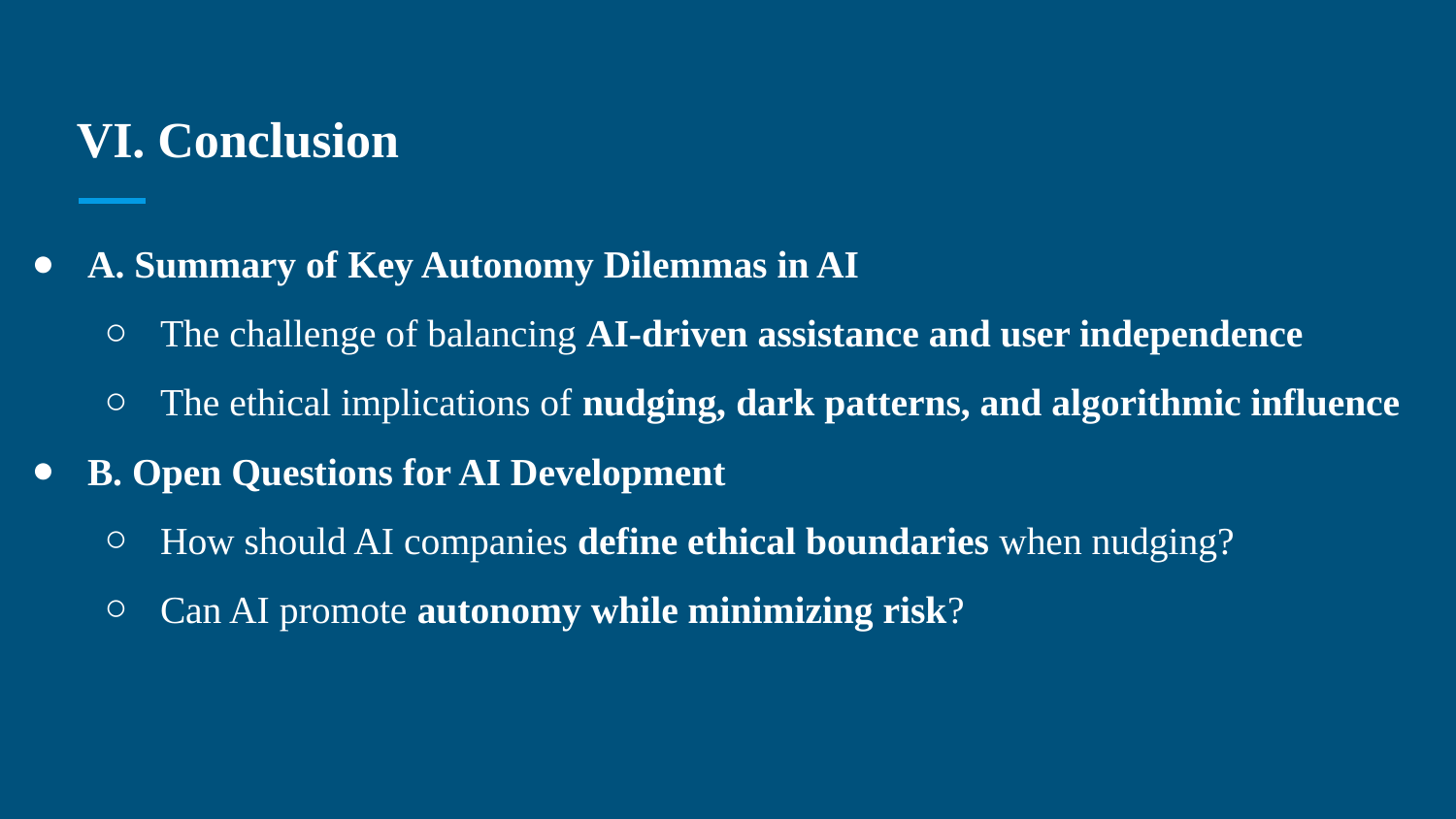

# VI. Conclusion
A. Summary of Key Autonomy Dilemmas in AI
The challenge of balancing AI-driven assistance and user independence
The ethical implications of nudging, dark patterns, and algorithmic influence
B. Open Questions for AI Development
How should AI companies define ethical boundaries when nudging?
Can AI promote autonomy while minimizing risk?